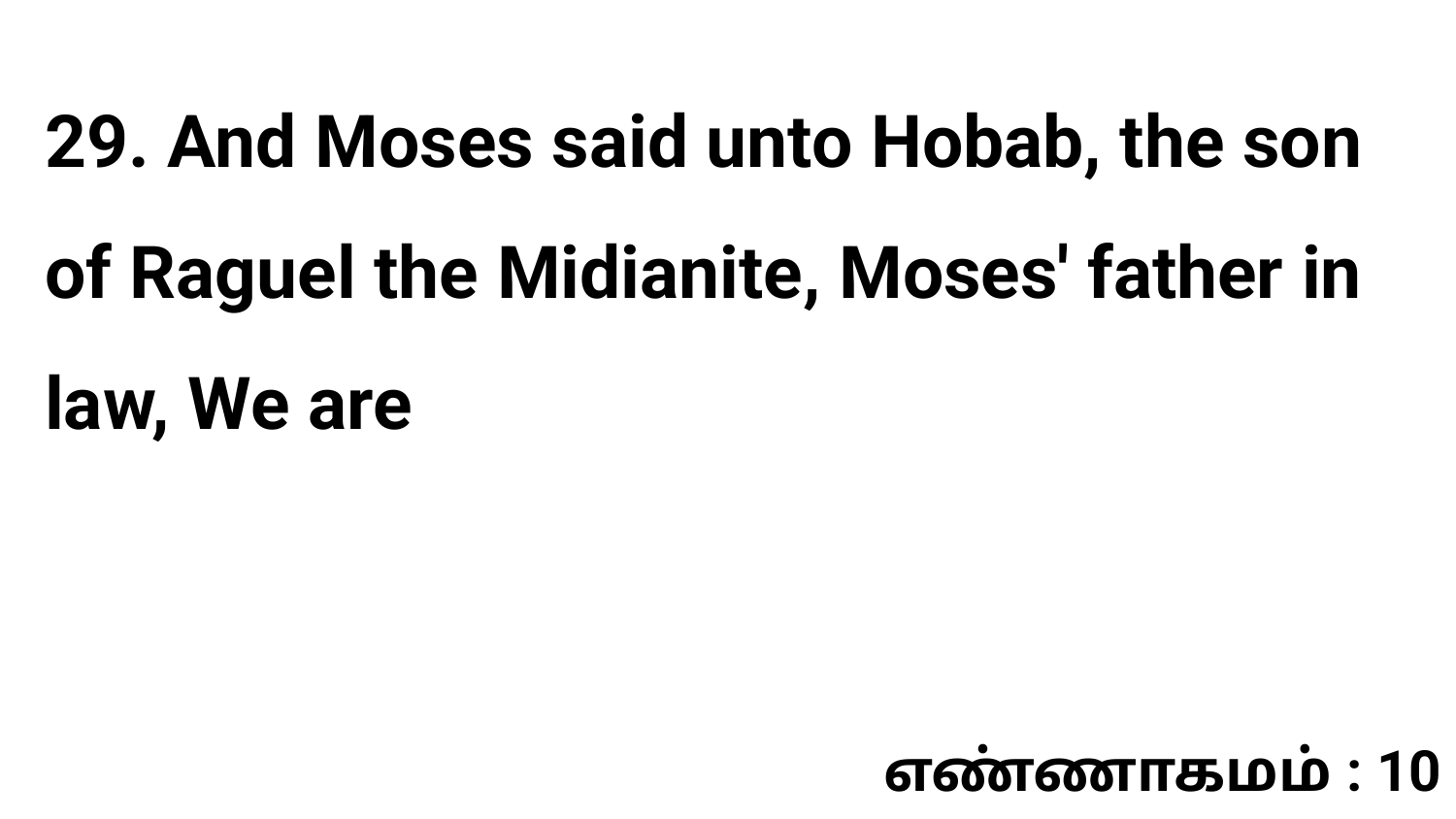

29. And Moses said unto Hobab, the son of Raguel the Midianite, Moses' father in law, We are
எண்ணாகமம் : 10